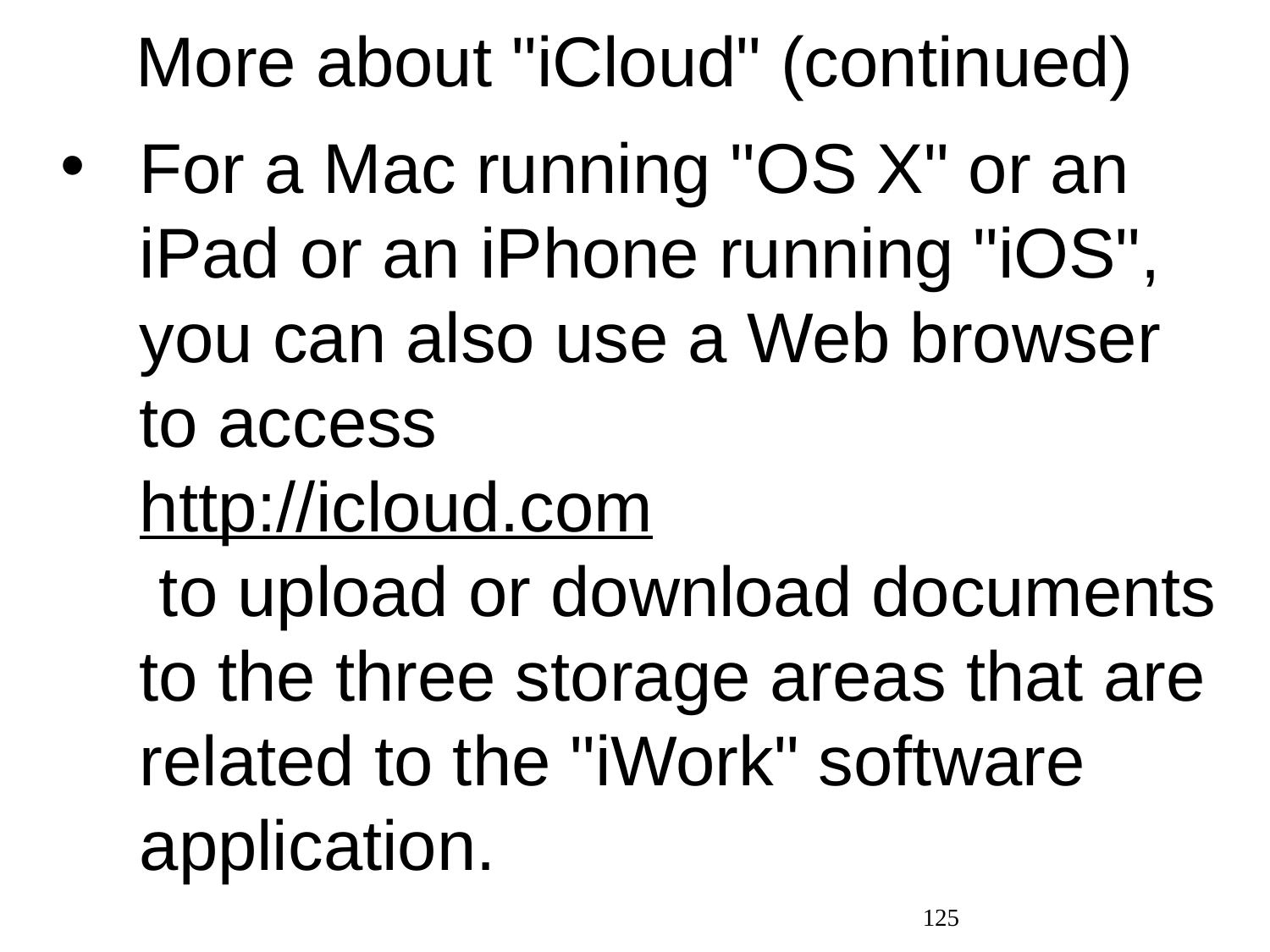

# More about "iCloud" (continued)
For a Mac running "OS X" or an iPad or an iPhone running "iOS", you can also use a Web browser to access                         http://icloud.com                               to upload or download documents to the three storage areas that are related to the "iWork" software application.
125